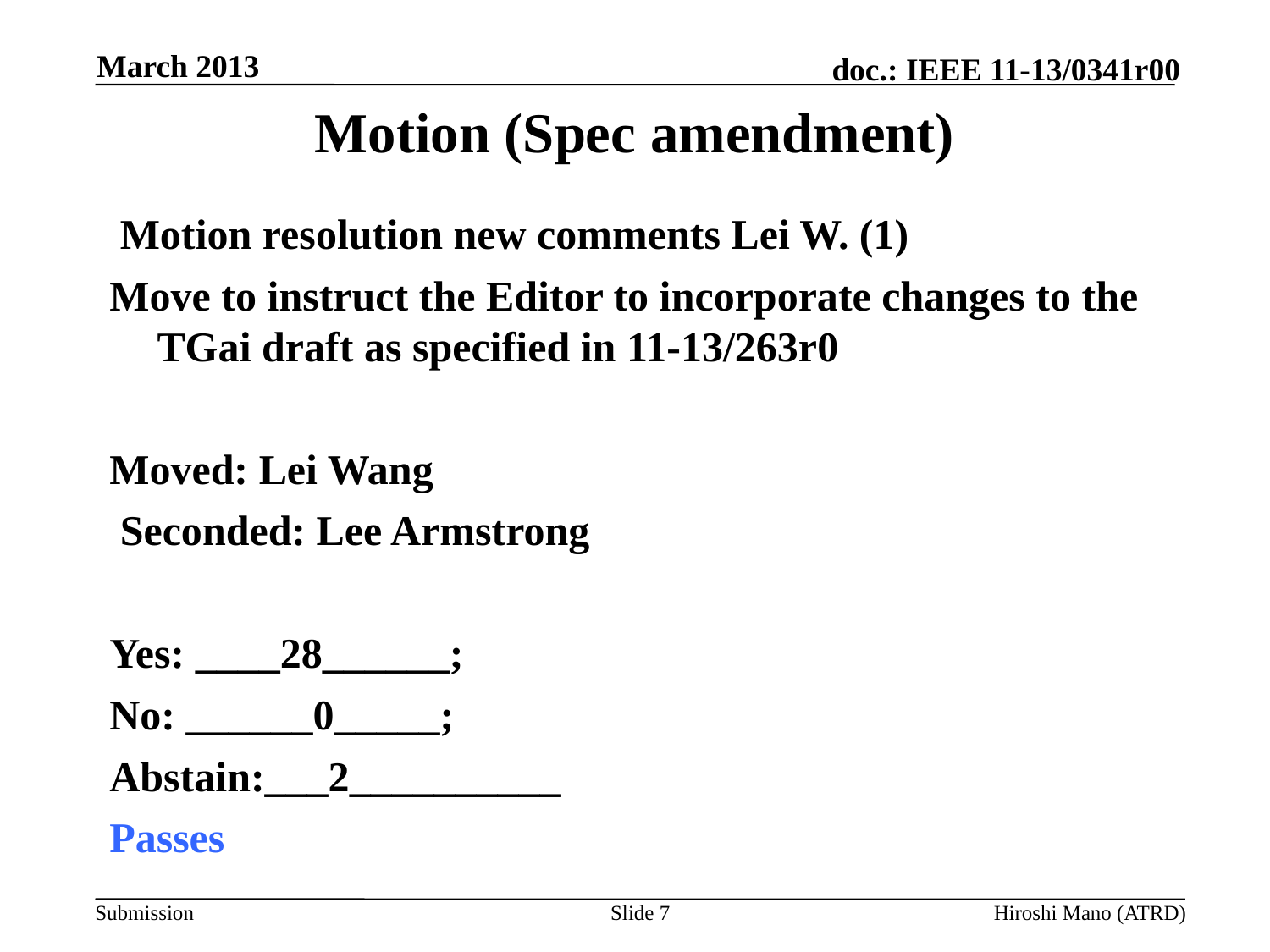

March 2013
# Motion (Spec amendment)
 Motion resolution new comments Lei W. (1)
Move to instruct the Editor to incorporate changes to the TGai draft as specified in 11-13/263r0

Moved: Lei Wang
 Seconded: Lee Armstrong

Yes: ____28______;
No: ______0_____;
Abstain:___2__________
Passes

Slide 7
Hiroshi Mano (ATRD)